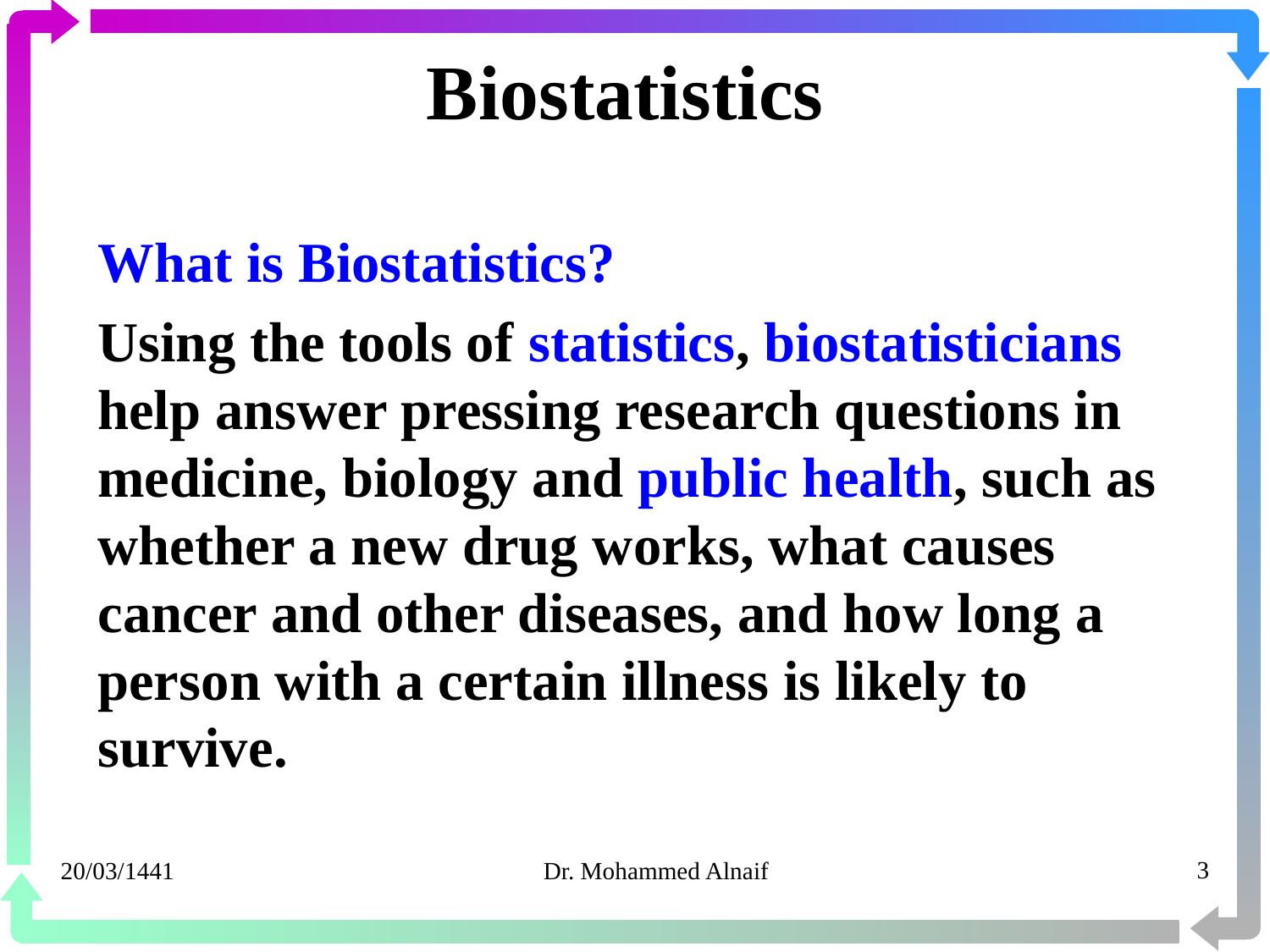

# Biostatistics
What is Biostatistics?
Using the tools of statistics, biostatisticians help answer pressing research questions in medicine, biology and public health, such as whether a new drug works, what causes cancer and other diseases, and how long a person with a certain illness is likely to survive.
20/03/1441
Dr. Mohammed Alnaif
3